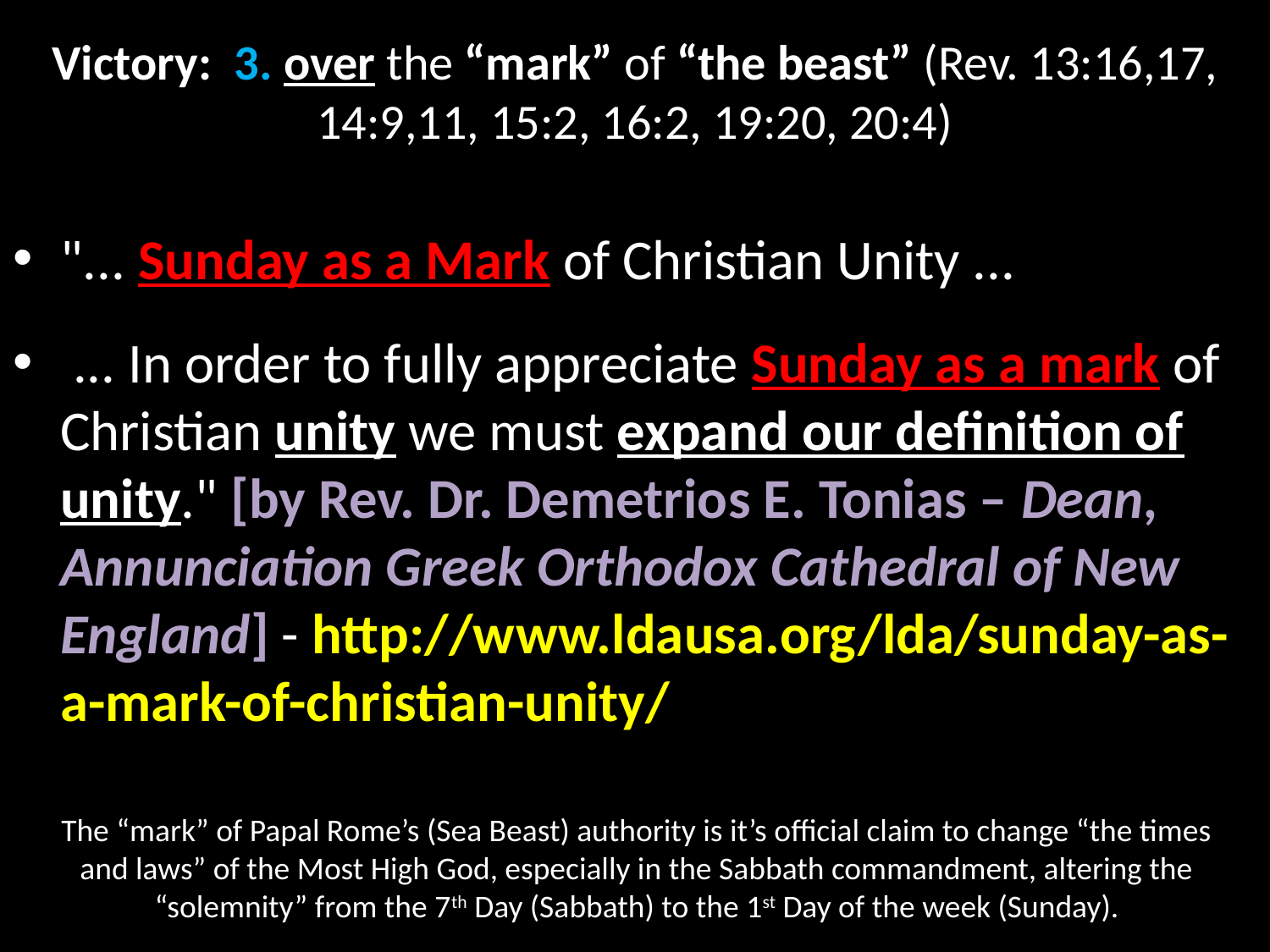

# Victory:  3. over the “mark” of “the beast” (Rev. 13:16,17, 14:9,11, 15:2, 16:2, 19:20, 20:4)
"... Sunday as a Mark of Christian Unity ...

 ... In order to fully appreciate Sunday as a mark of Christian unity we must expand our definition of unity." [by Rev. Dr. Demetrios E. Tonias – Dean, Annunciation Greek Orthodox Cathedral of New England] - http://www.ldausa.org/lda/sunday-as-a-mark-of-christian-unity/
The “mark” of Papal Rome’s (Sea Beast) authority is it’s official claim to change “the times and laws” of the Most High God, especially in the Sabbath commandment, altering the “solemnity” from the 7th Day (Sabbath) to the 1st Day of the week (Sunday).